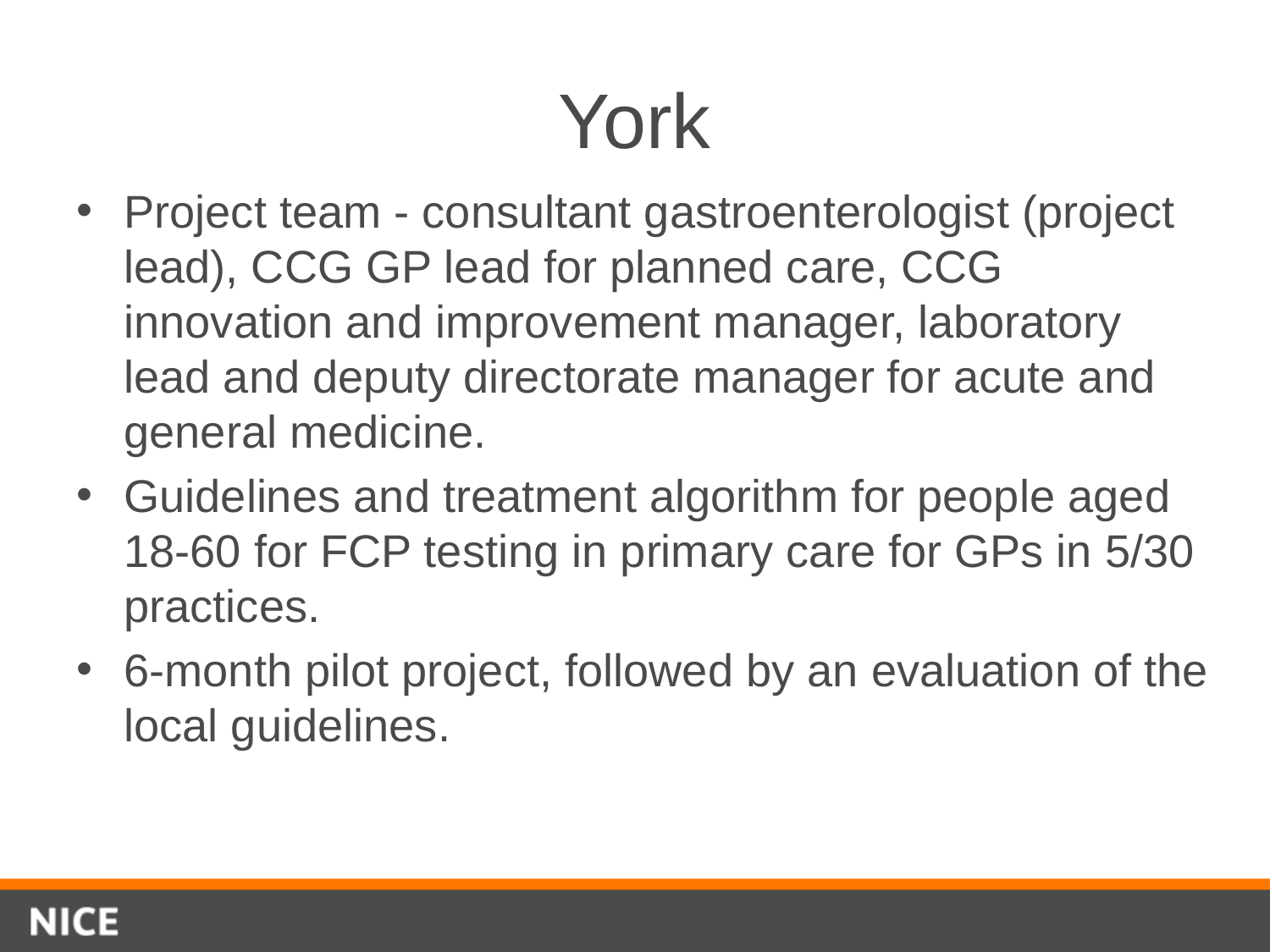

# York
Project team - consultant gastroenterologist (project lead), CCG GP lead for planned care, CCG innovation and improvement manager, laboratory lead and deputy directorate manager for acute and general medicine.
Guidelines and treatment algorithm for people aged 18-60 for FCP testing in primary care for GPs in 5/30 practices.
6‑month pilot project, followed by an evaluation of the local guidelines.